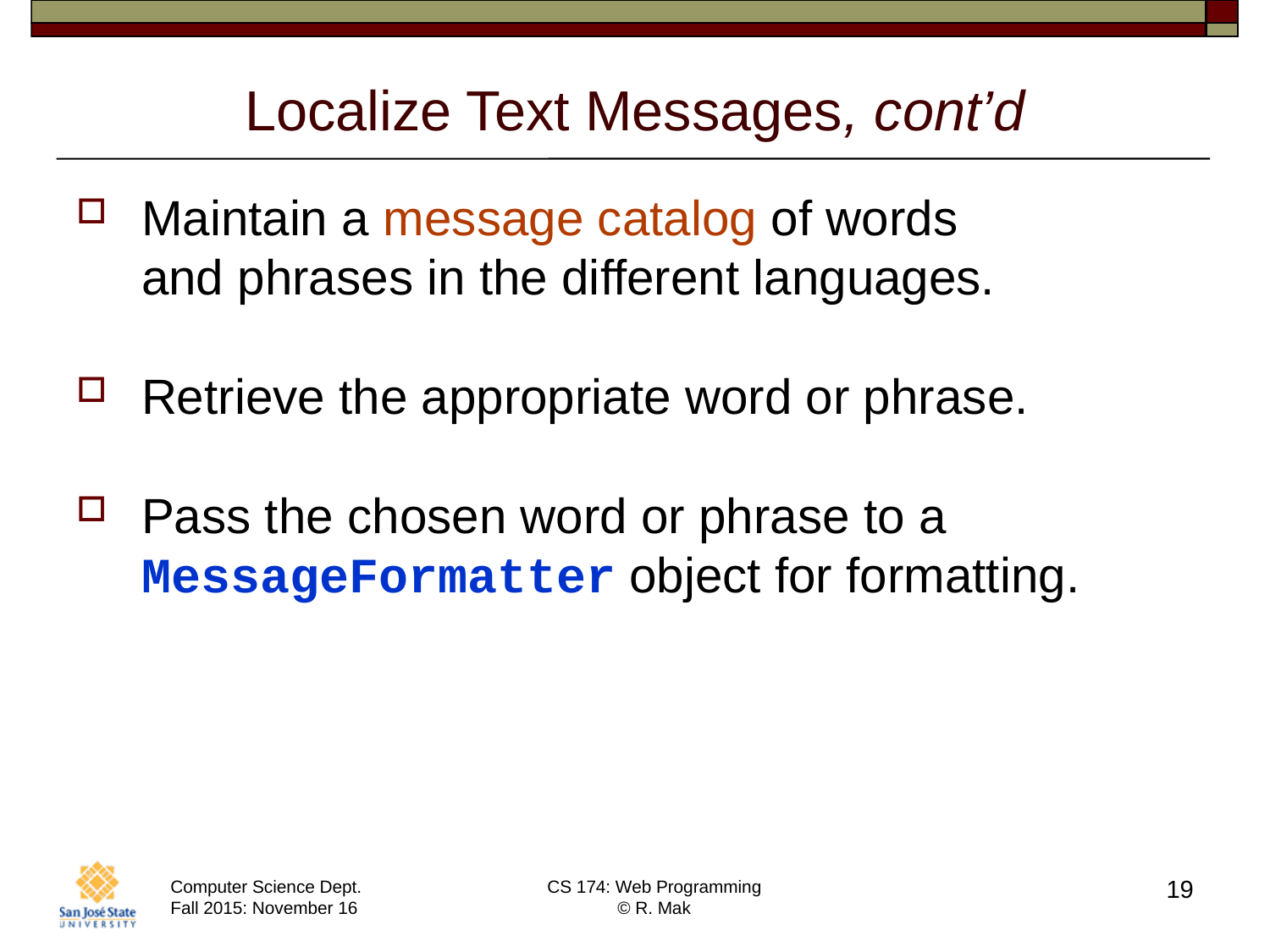

# Localize Text Messages, cont’d
Maintain a message catalog of words
and phrases in the different languages.

Retrieve the appropriate word or phrase.

Pass the chosen word or phrase to a MessageFormatter object for formatting.
19